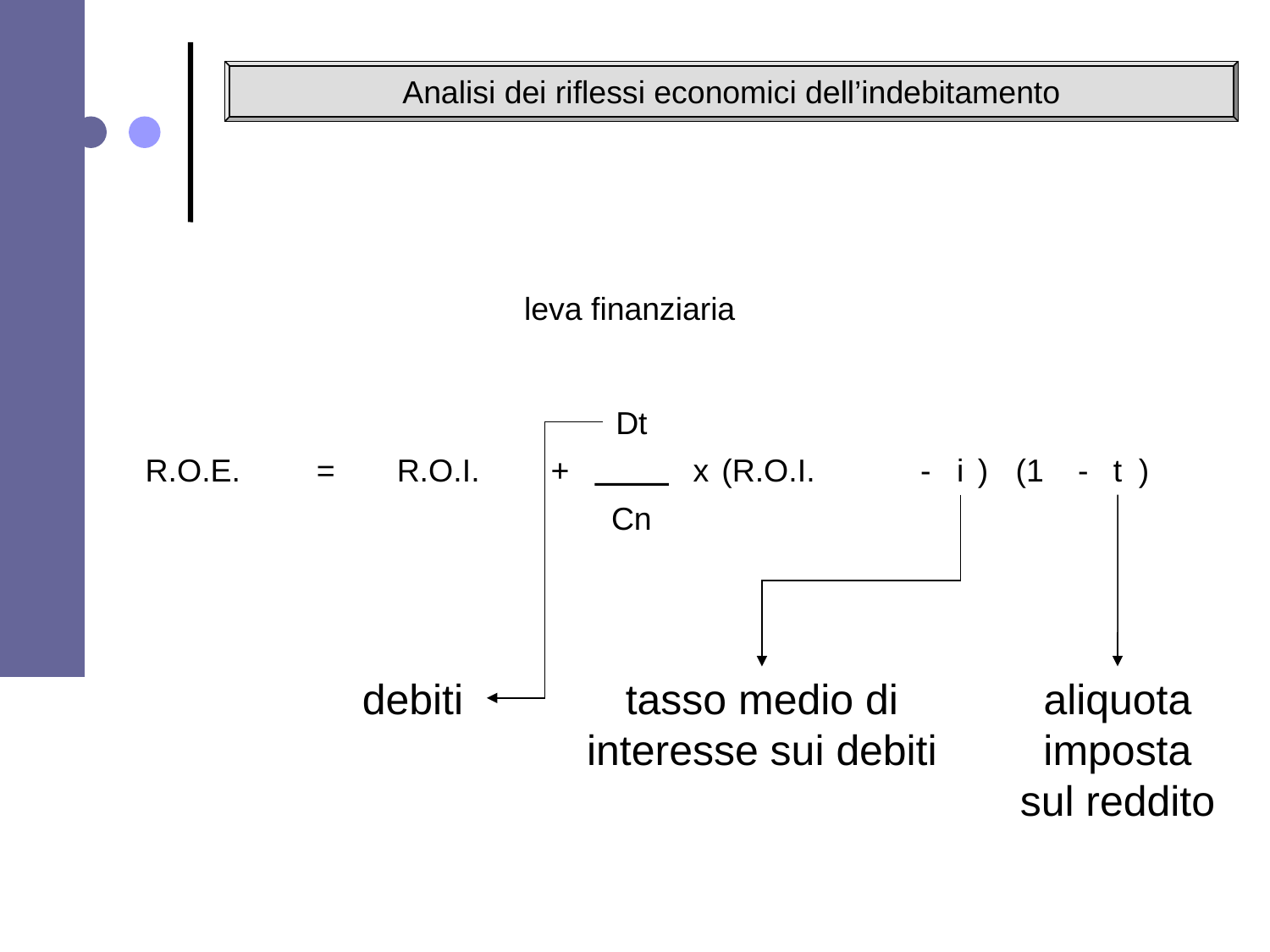

Analisi dei riflessi economici dell’indebitamento
leva finanziaria
Dt

Cn
R.O.E.
=
R.O.I.
+
x
(R.O.I.
-
i
)
(1
-
t
)
debiti
tasso medio di interesse sui debiti
aliquota imposta sul reddito